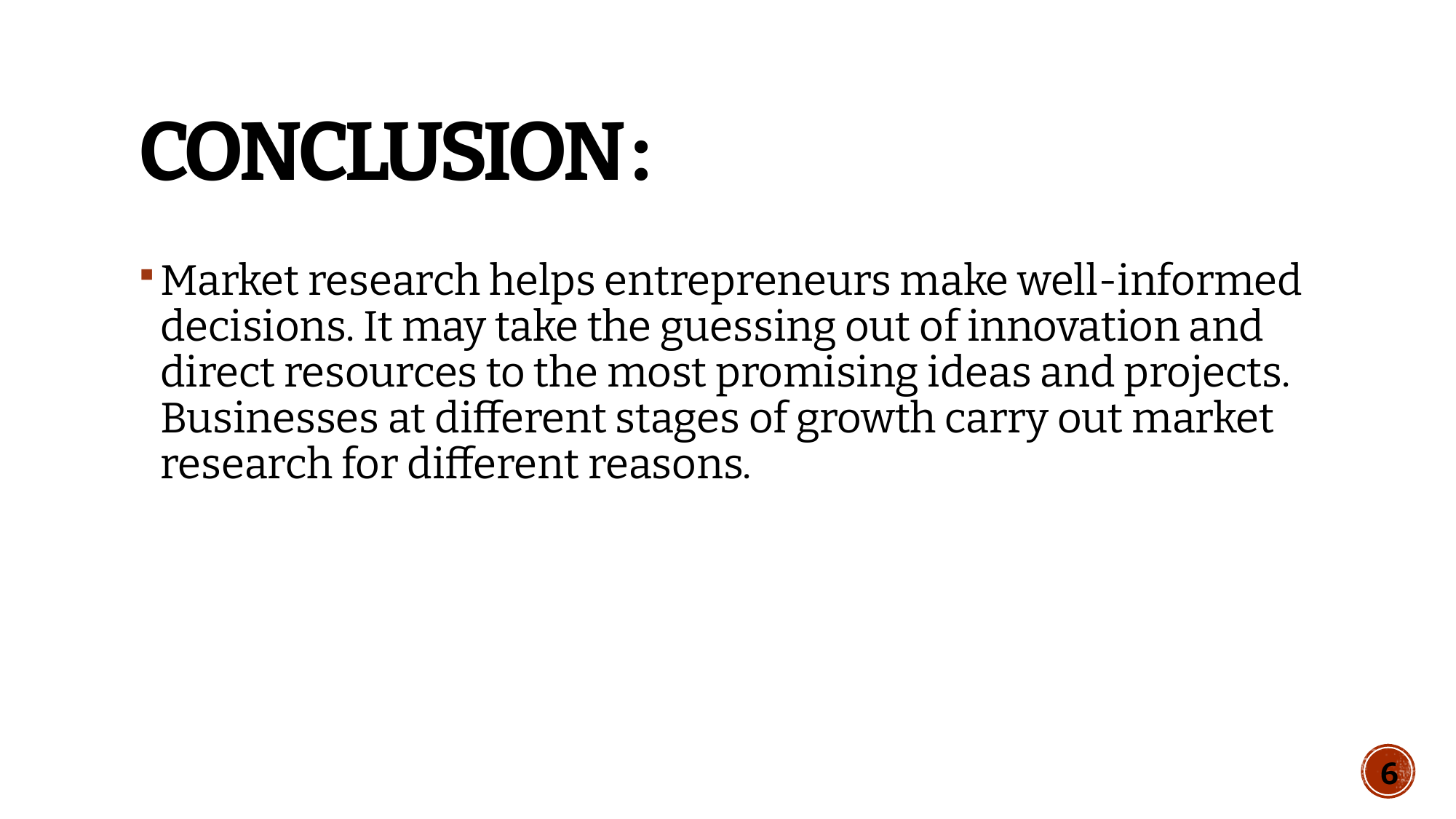

# Conclusion :
Market research helps entrepreneurs make well-informed decisions. It may take the guessing out of innovation and direct resources to the most promising ideas and projects. Businesses at different stages of growth carry out market research for different reasons.
6